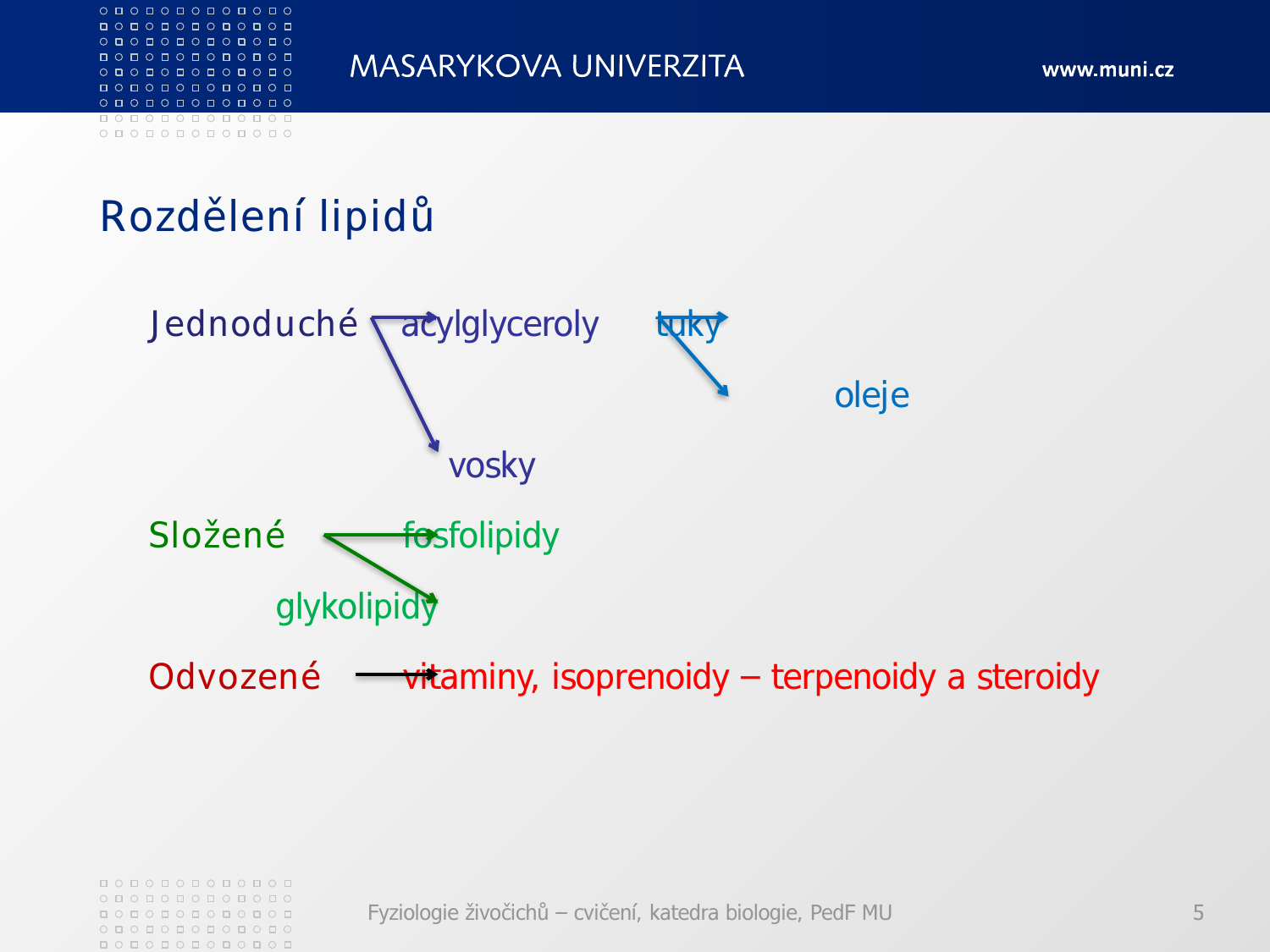

# Rozdělení lipidů
Jednoduché	acylglyceroly	tuky
		oleje
vosky
Složené 	fosfolipidy
	glykolipidy
Odvozené	vitaminy, isoprenoidy – terpenoidy a steroidy
Fyziologie živočichů – cvičení, katedra biologie, PedF MU
5